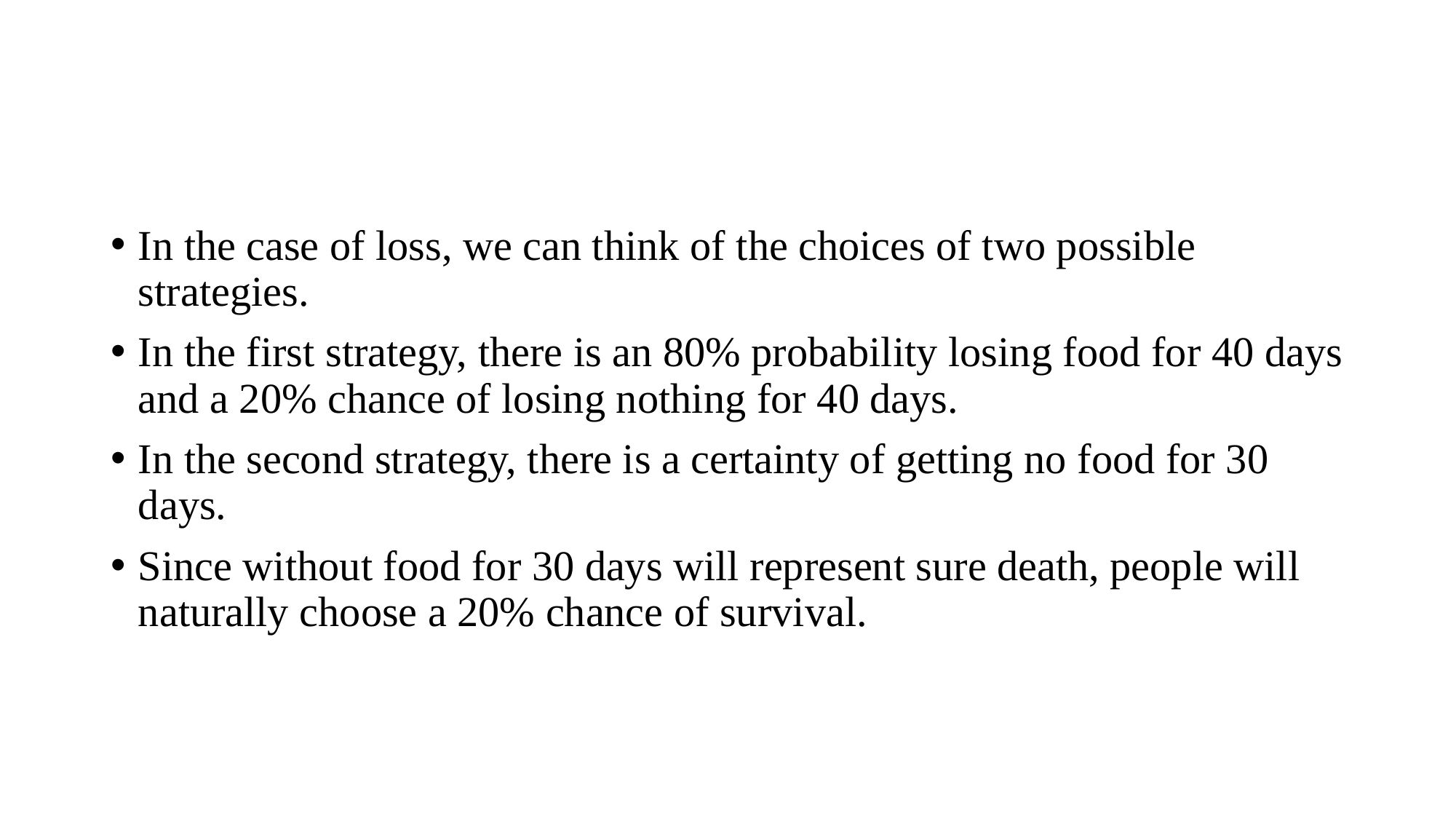

#
In the case of loss, we can think of the choices of two possible strategies.
In the first strategy, there is an 80% probability losing food for 40 days and a 20% chance of losing nothing for 40 days.
In the second strategy, there is a certainty of getting no food for 30 days.
Since without food for 30 days will represent sure death, people will naturally choose a 20% chance of survival.